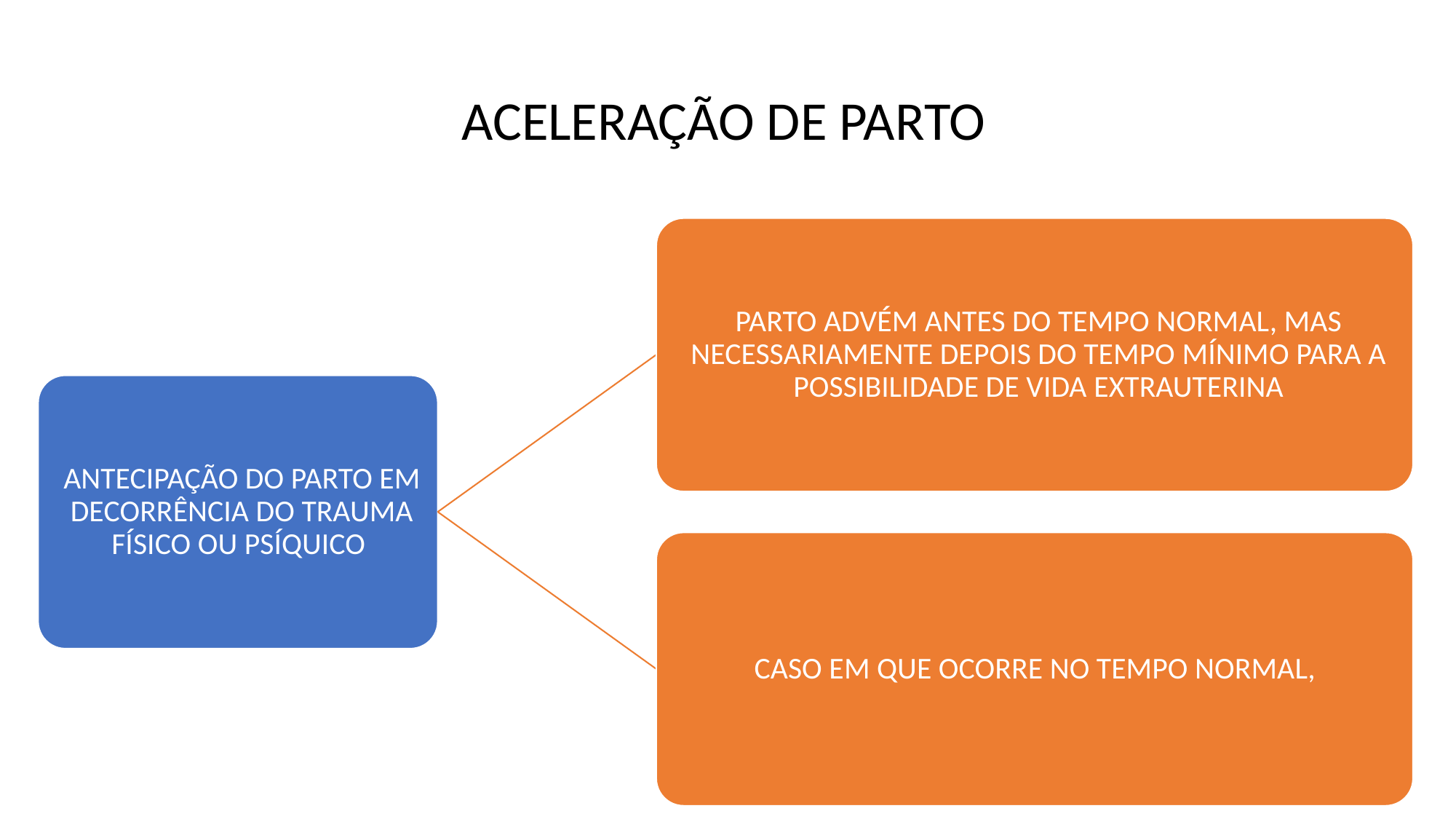

# ACELERAÇÃO DE PARTO
ANTECIPAÇÃO DO PARTO EM DECORRÊNCIA DO TRAUMA FÍSICO OU PSÍQUICO

PARTO ADVÉM ANTES DO TEMPO NORMAL, MAS NECESSARIAMENTE DEPOIS DO TEMPO MÍNIMO PARA A POSSIBILIDADE DE VIDA EXTRAUTERINA

CASO EM QUE OCORRE NO TEMPO NORMAL,